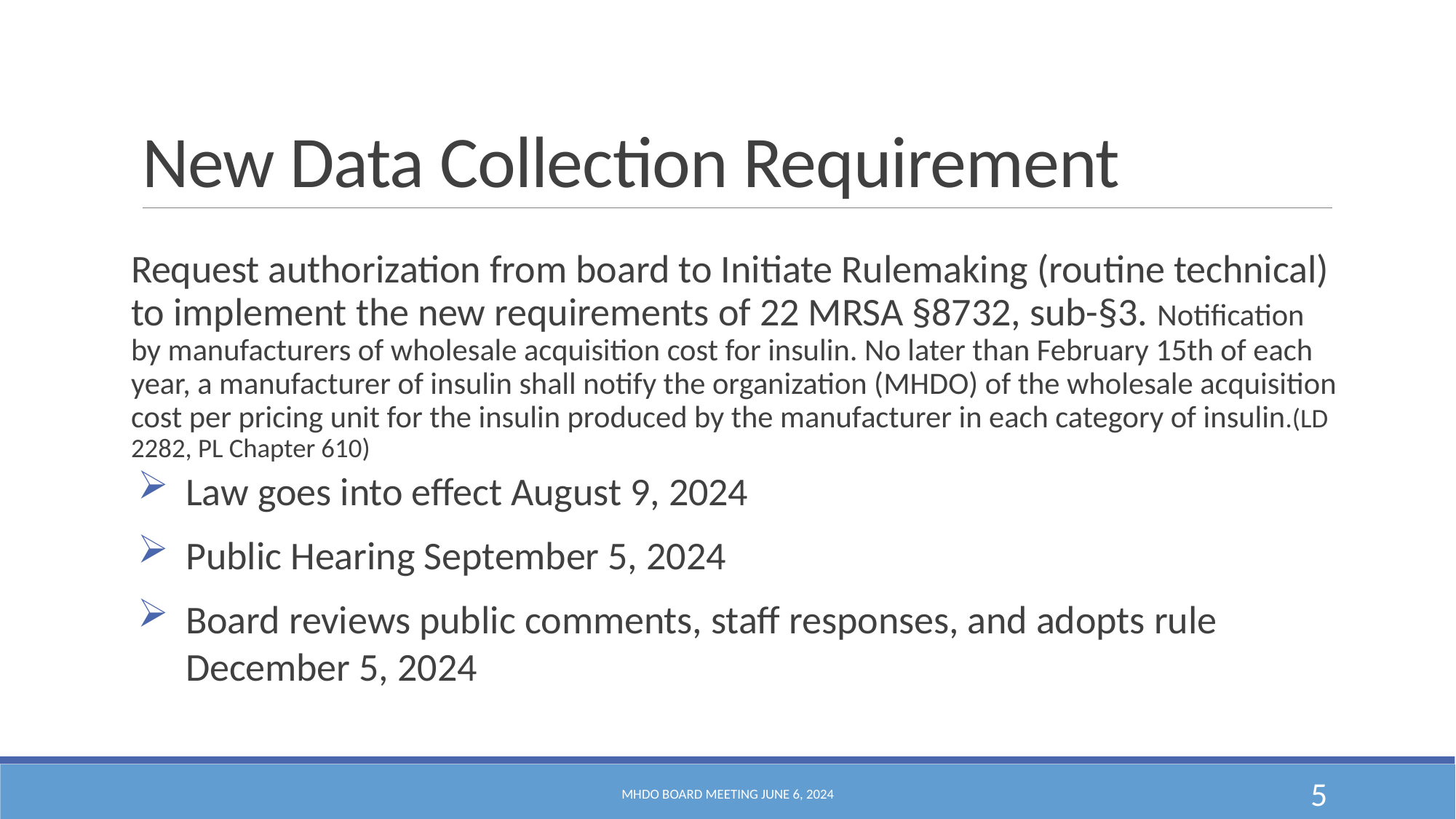

# New Data Collection Requirement
Request authorization from board to Initiate Rulemaking (routine technical) to implement the new requirements of 22 MRSA §8732, sub-§3. Notification by manufacturers of wholesale acquisition cost for insulin. No later than February 15th of each year, a manufacturer of insulin shall notify the organization (MHDO) of the wholesale acquisition cost per pricing unit for the insulin produced by the manufacturer in each category of insulin.(LD 2282, PL Chapter 610)
Law goes into effect August 9, 2024
Public Hearing September 5, 2024
Board reviews public comments, staff responses, and adopts rule  December 5, 2024

MHDO Board Meeting June 6, 2024
5